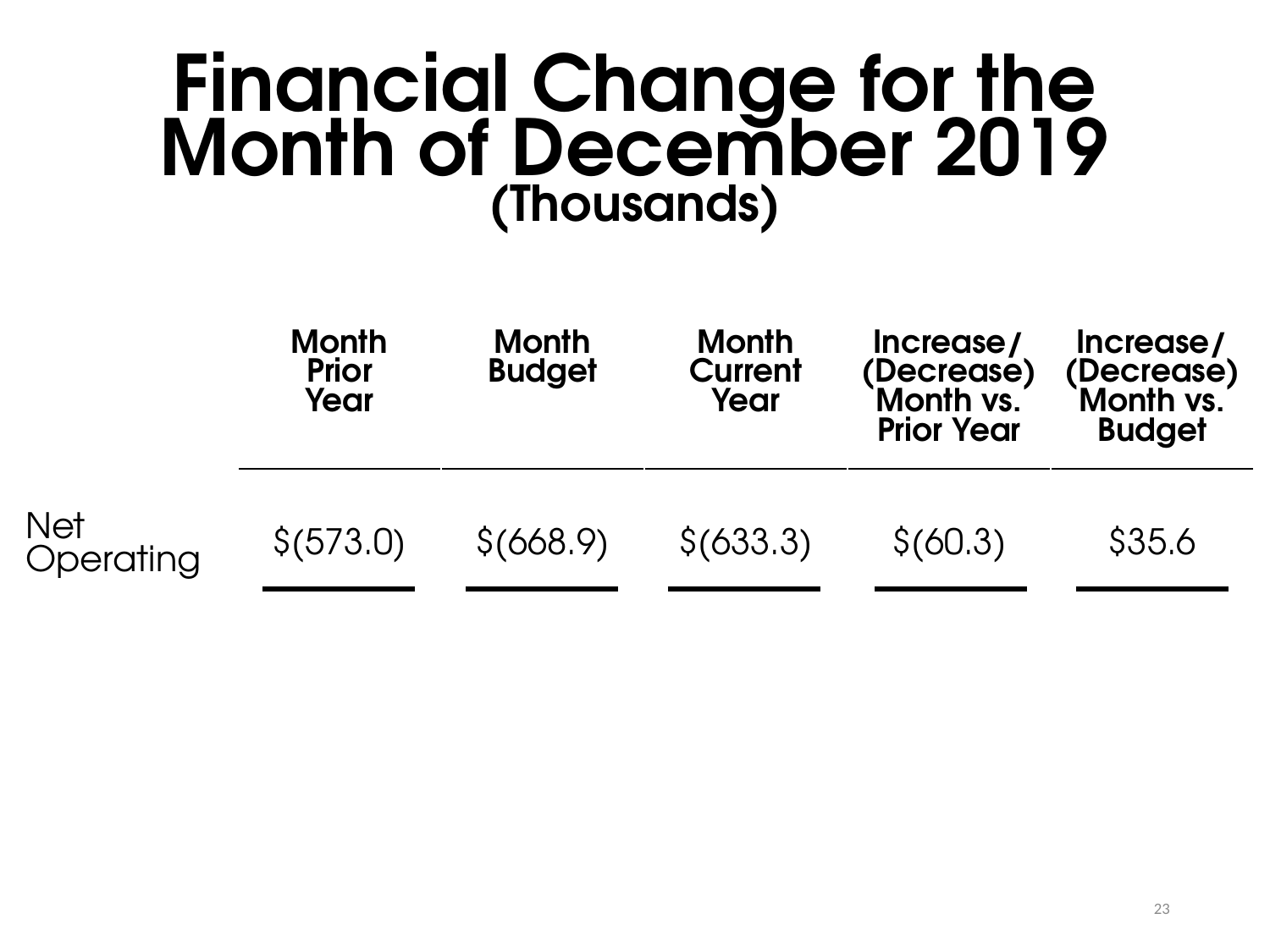

# Financial Change for the Month of December 2019 (Thousands)
|  | Month Prior Year | Month Budget | Month Current Year | Increase/ (Decrease) Month vs. Prior Year | Increase/ (Decrease) Month vs. Budget |
| --- | --- | --- | --- | --- | --- |
| Net Operating | $(573.0) | $(668.9) | $(633.3) | $(60.3) | $35.6 |
|  |  |  |  |  |  |
23